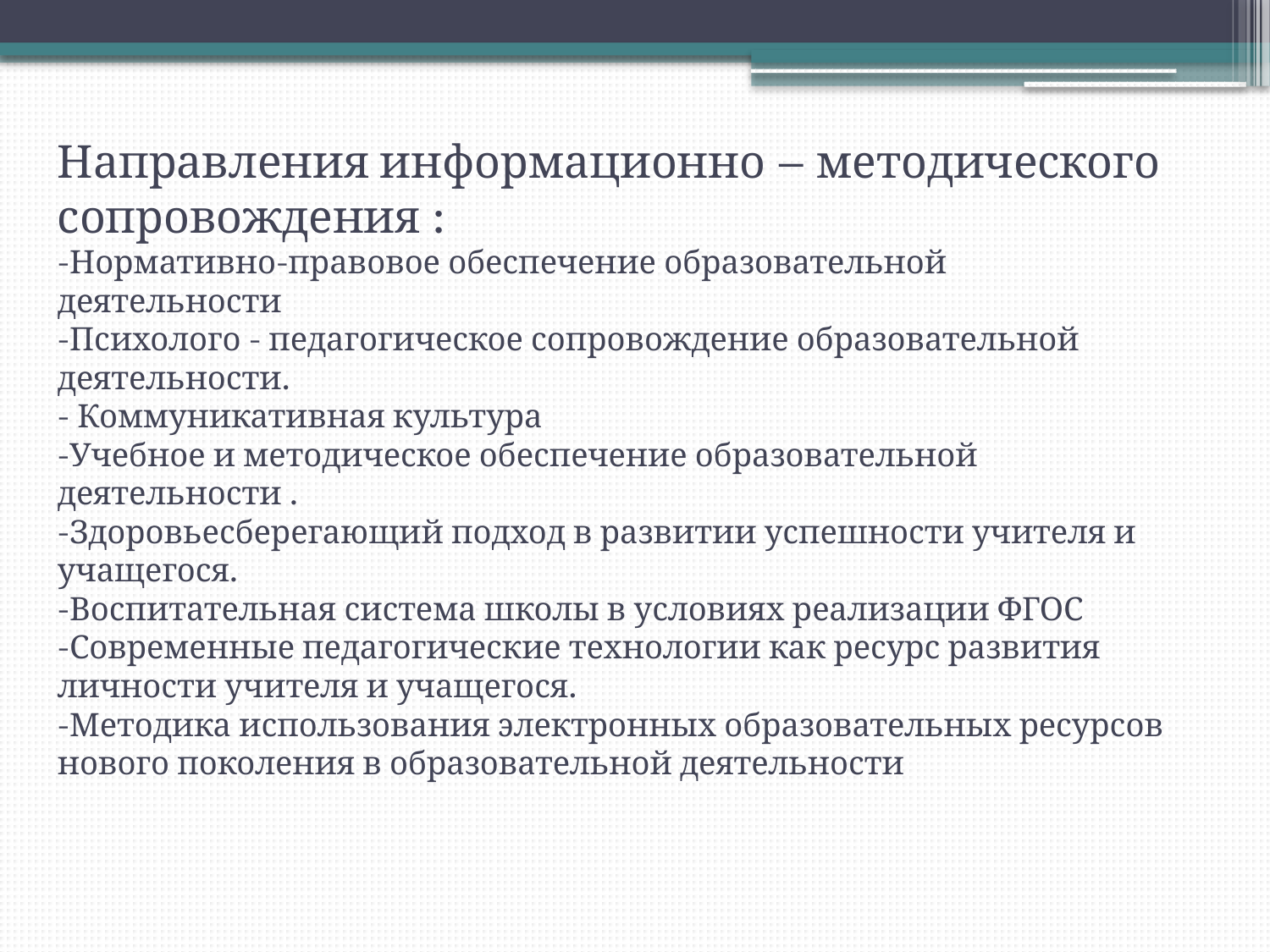

# Направления информационно – методического сопровождения : -Нормативно-правовое обеспечение образовательной деятельности -Психолого - педагогическое сопровождение образовательной деятельности. - Коммуникативная культура -Учебное и методическое обеспечение образовательной деятельности . -Здоровьесберегающий подход в развитии успешности учителя и учащегося. -Воспитательная система школы в условиях реализации ФГОС -Современные педагогические технологии как ресурс развития личности учителя и учащегося. -Методика использования электронных образовательных ресурсов нового поколения в образовательной деятельности